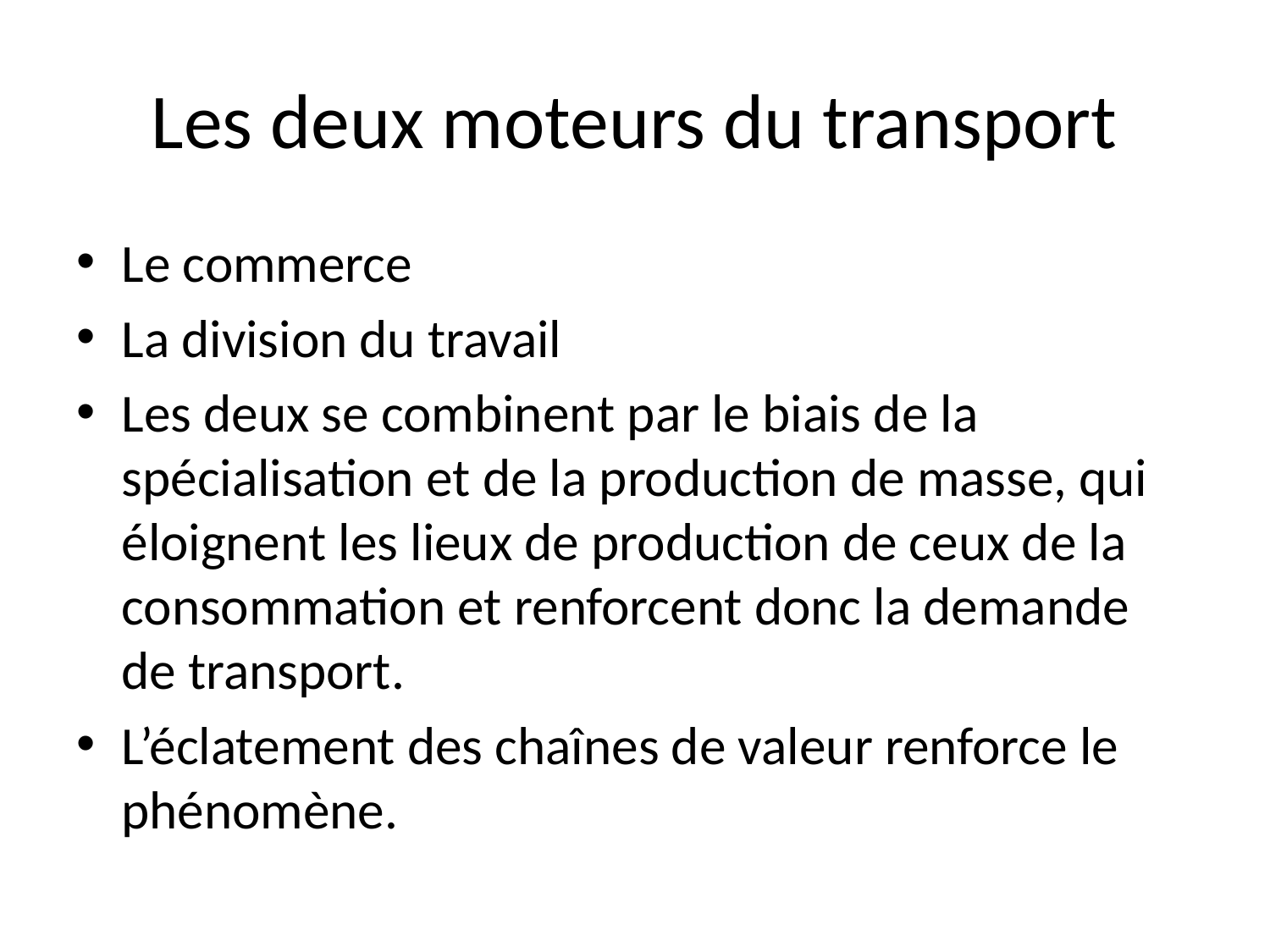

# Les deux moteurs du transport
Le commerce
La division du travail
Les deux se combinent par le biais de la spécialisation et de la production de masse, qui éloignent les lieux de production de ceux de la consommation et renforcent donc la demande de transport.
L’éclatement des chaînes de valeur renforce le phénomène.